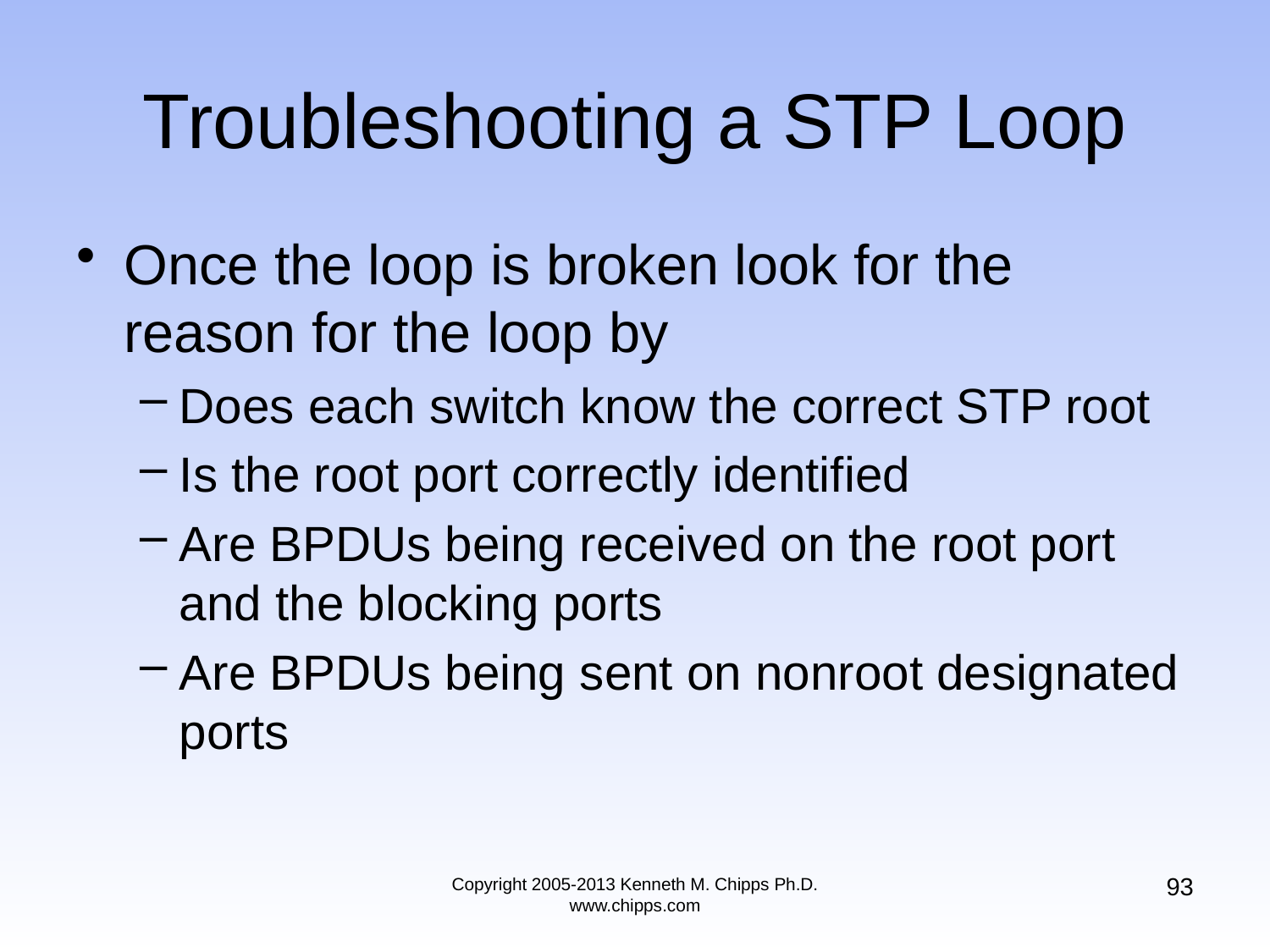

# Troubleshooting a STP Loop
Once the loop is broken look for the reason for the loop by
Does each switch know the correct STP root
Is the root port correctly identified
Are BPDUs being received on the root port and the blocking ports
Are BPDUs being sent on nonroot designated ports
93
Copyright 2005-2013 Kenneth M. Chipps Ph.D. www.chipps.com